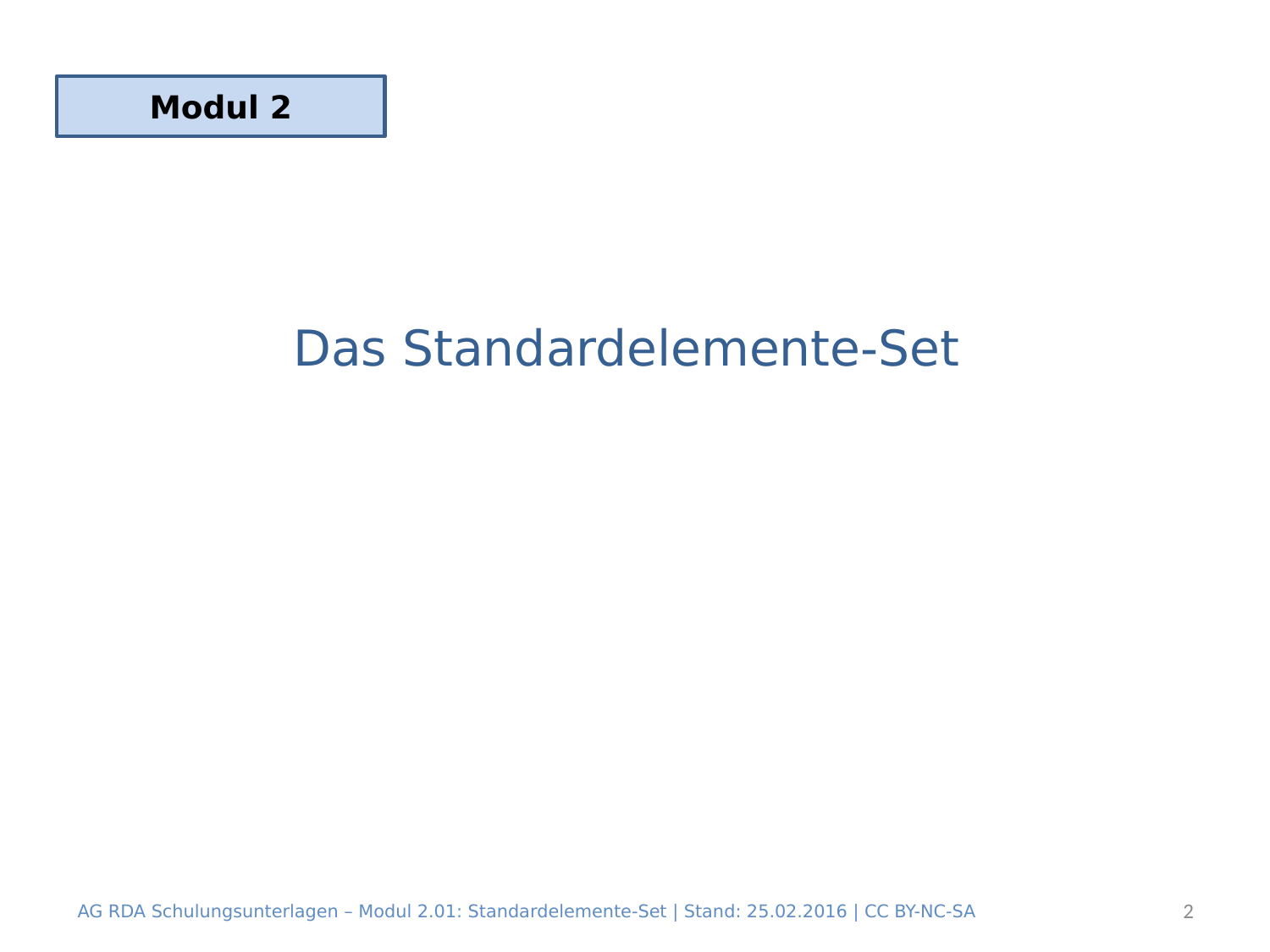

Modul 2
# Das Standardelemente-Set
AG RDA Schulungsunterlagen – Modul 2.01: Standardelemente-Set | Stand: 25.02.2016 | CC BY-NC-SA
2